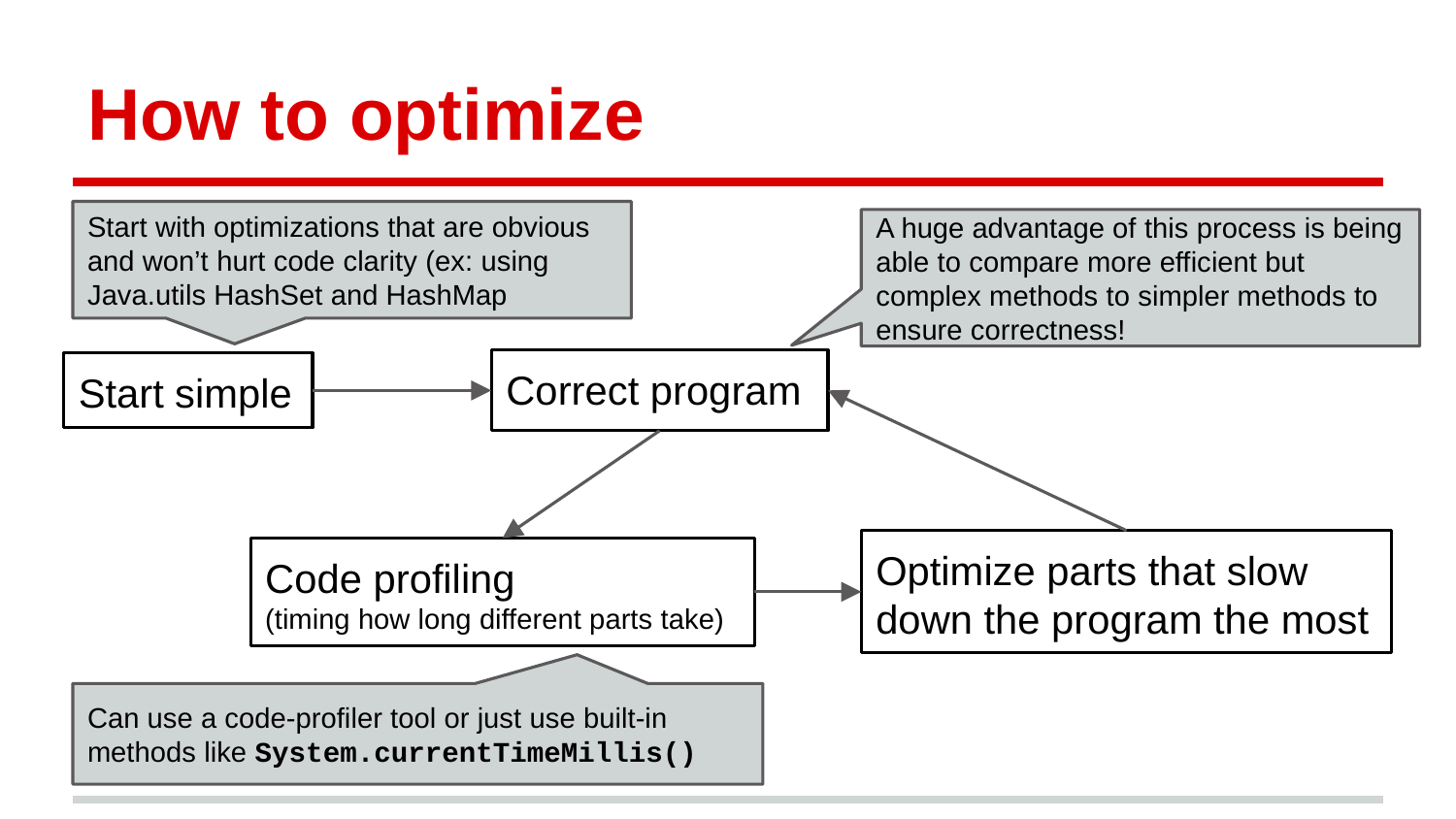

# How to optimize
Start with optimizations that are obvious and won’t hurt code clarity (ex: using Java.utils HashSet and HashMap
A huge advantage of this process is being able to compare more efficient but complex methods to simpler methods to ensure correctness!
Correct program
Start simple
Optimize parts that slow down the program the most
Code profiling
(timing how long different parts take)
Can use a code-profiler tool or just use built-in methods like System.currentTimeMillis()